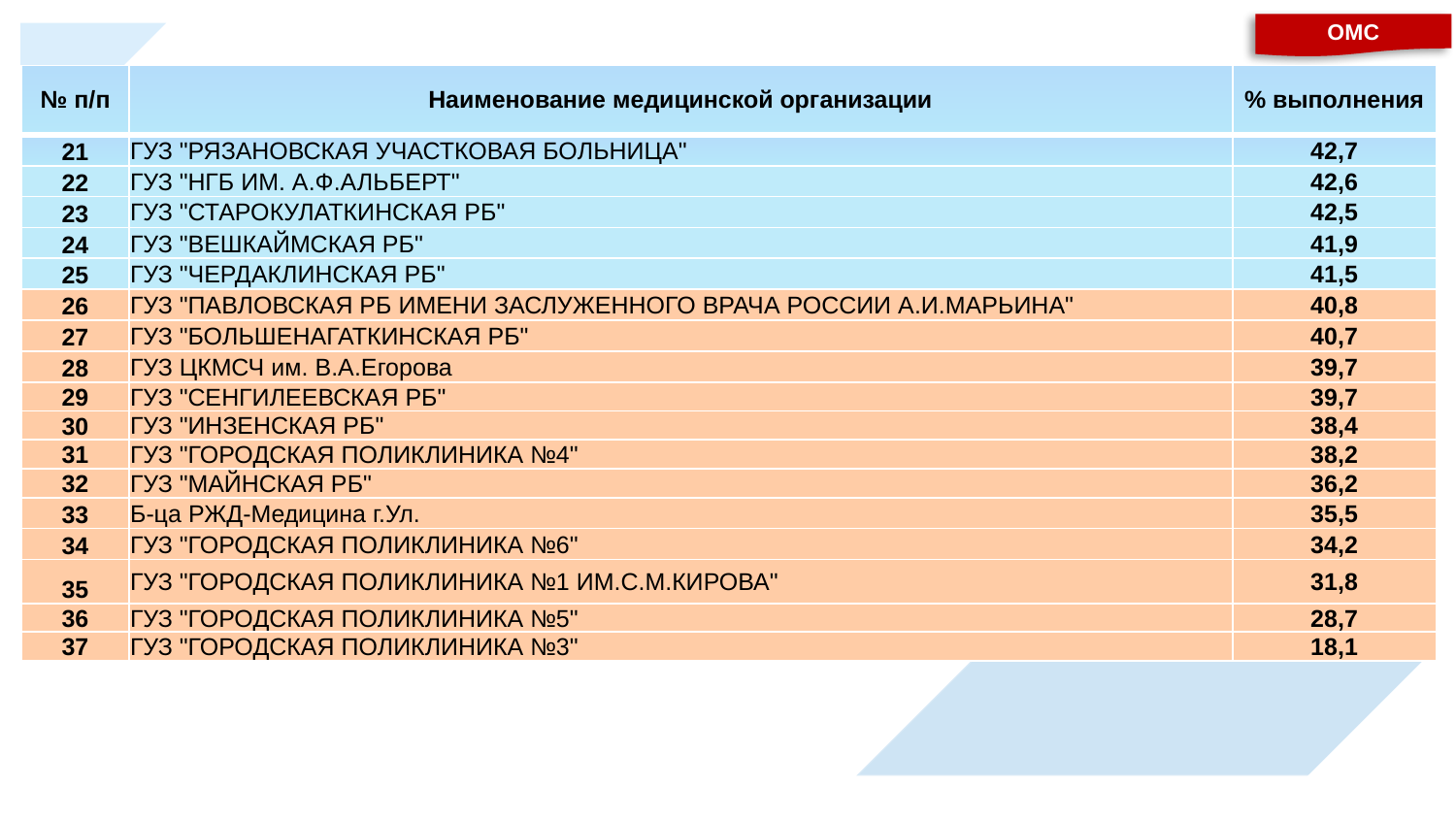

ОМС

| № п/п | Наименование медицинской организации | % выполнения |
| --- | --- | --- |
| 21 | ГУЗ "РЯЗАНОВСКАЯ УЧАСТКОВАЯ БОЛЬНИЦА" | 42,7 |
| 22 | ГУЗ "НГБ ИМ. А.Ф.АЛЬБЕРТ" | 42,6 |
| 23 | ГУЗ "СТАРОКУЛАТКИНСКАЯ РБ" | 42,5 |
| 24 | ГУЗ "ВЕШКАЙМСКАЯ РБ" | 41,9 |
| 25 | ГУЗ "ЧЕРДАКЛИНСКАЯ РБ" | 41,5 |
| 26 | ГУЗ "ПАВЛОВСКАЯ РБ ИМЕНИ ЗАСЛУЖЕННОГО ВРАЧА РОССИИ А.И.МАРЬИНА" | 40,8 |
| 27 | ГУЗ "БОЛЬШЕНАГАТКИНСКАЯ РБ" | 40,7 |
| 28 | ГУЗ ЦКМСЧ им. В.А.Егорова | 39,7 |
| 29 | ГУЗ "СЕНГИЛЕЕВСКАЯ РБ" | 39,7 |
| 30 | ГУЗ "ИНЗЕНСКАЯ РБ" | 38,4 |
| 31 | ГУЗ "ГОРОДСКАЯ ПОЛИКЛИНИКА №4" | 38,2 |
| 32 | ГУЗ "МАЙНСКАЯ РБ" | 36,2 |
| 33 | Б-ца РЖД-Медицина г.Ул. | 35,5 |
| 34 | ГУЗ "ГОРОДСКАЯ ПОЛИКЛИНИКА №6" | 34,2 |
| 35 | ГУЗ "ГОРОДСКАЯ ПОЛИКЛИНИКА №1 ИМ.С.М.КИРОВА" | 31,8 |
| 36 | ГУЗ "ГОРОДСКАЯ ПОЛИКЛИНИКА №5" | 28,7 |
| 37 | ГУЗ "ГОРОДСКАЯ ПОЛИКЛИНИКА №3" | 18,1 |